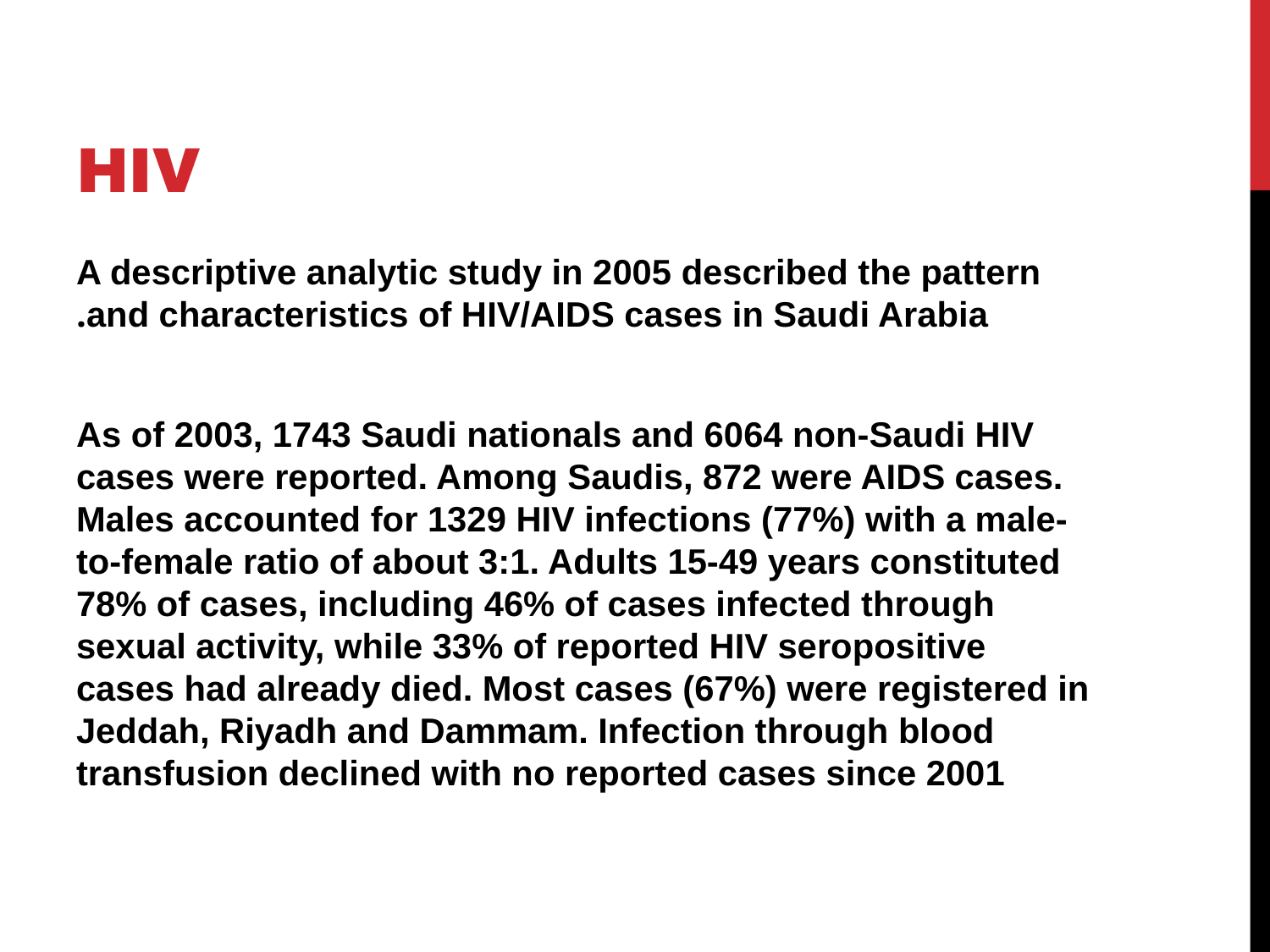

# HIV
A descriptive analytic study in 2005 described the pattern and characteristics of HIV/AIDS cases in Saudi Arabia.

As of 2003, 1743 Saudi nationals and 6064 non-Saudi HIV cases were reported. Among Saudis, 872 were AIDS cases. Males accounted for 1329 HIV infections (77%) with a male-to-female ratio of about 3:1. Adults 15-49 years constituted 78% of cases, including 46% of cases infected through sexual activity, while 33% of reported HIV seropositive cases had already died. Most cases (67%) were registered in Jeddah, Riyadh and Dammam. Infection through blood transfusion declined with no reported cases since 2001